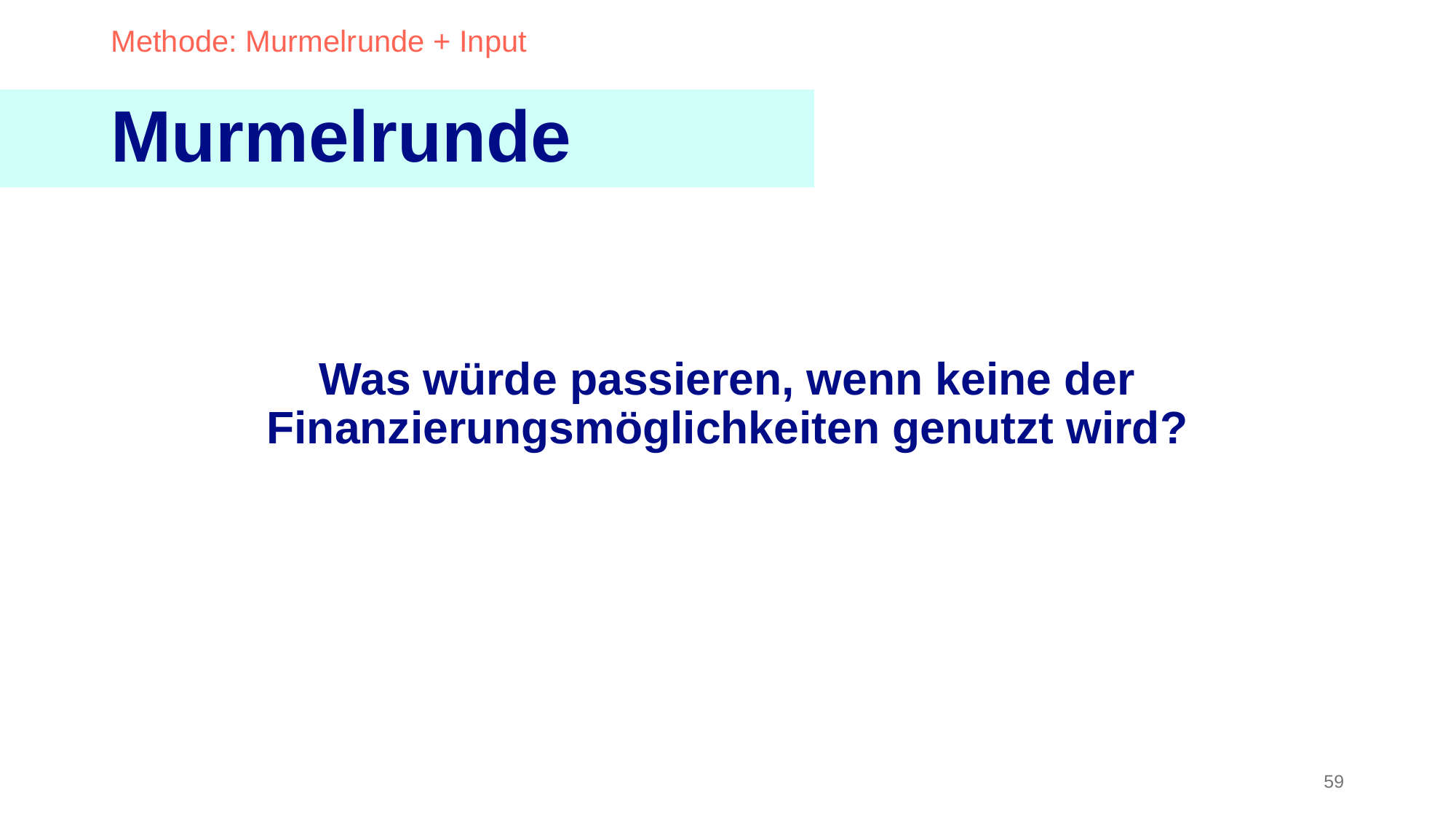

Methode: Murmelrunde + Input
Murmelrunde
Was würde passieren, wenn keine der Finanzierungsmöglichkeiten genutzt wird?